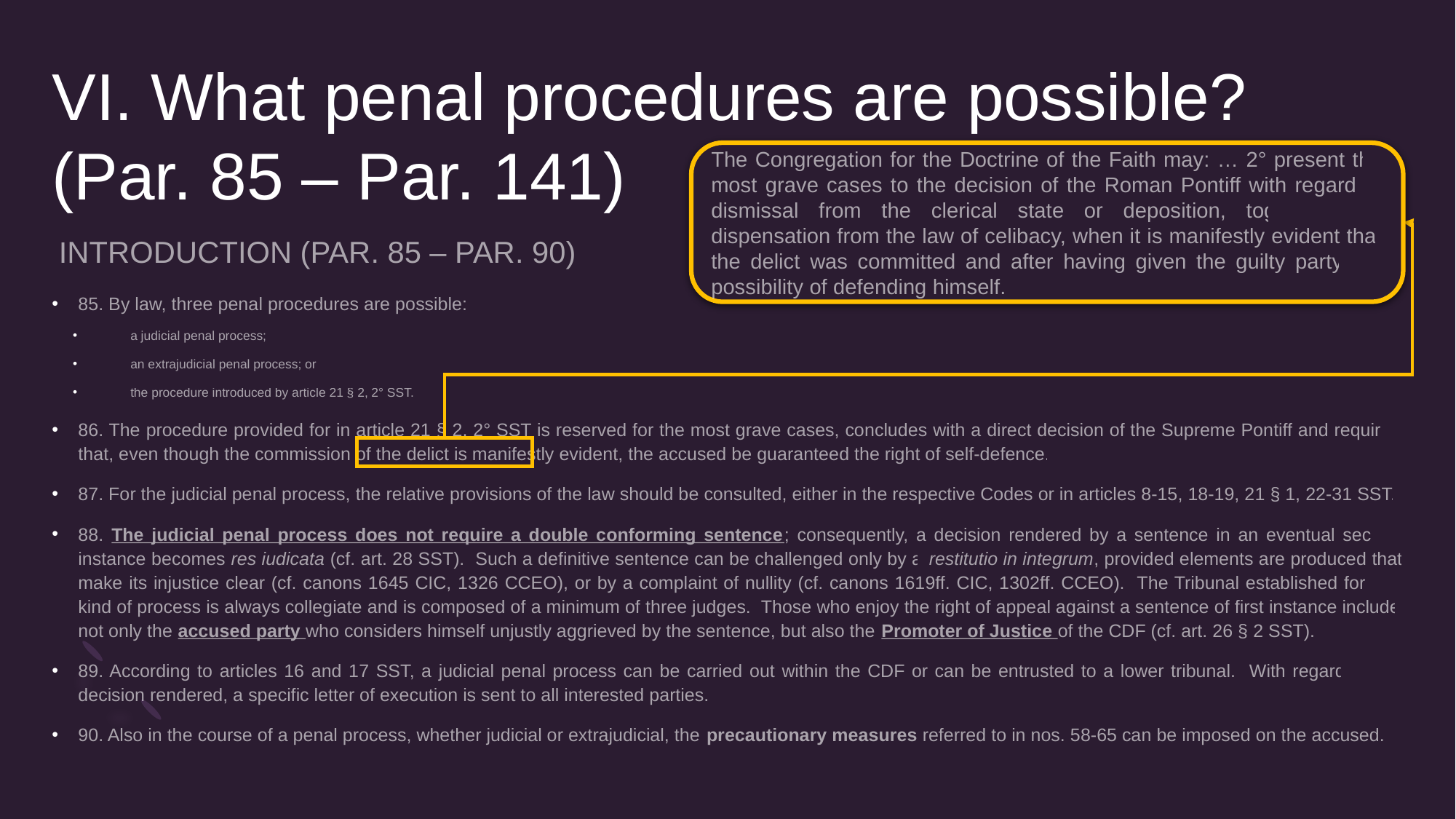

# VI. What penal procedures are possible? (Par. 85 – Par. 141)
The Congregation for the Doctrine of the Faith may: … 2° present the most grave cases to the decision of the Roman Pontiff with regard to dismissal from the clerical state or deposition, together with dispensation from the law of celibacy, when it is manifestly evident that the delict was committed and after having given the guilty party the possibility of defending himself.
INTRODUCTION (PAR. 85 – PAR. 90)
85. By law, three penal procedures are possible:
a judicial penal process;
an extrajudicial penal process; or
the procedure introduced by article 21 § 2, 2° SST.
86. The procedure provided for in article 21 § 2, 2° SST is reserved for the most grave cases, concludes with a direct decision of the Supreme Pontiff and requires that, even though the commission of the delict is manifestly evident, the accused be guaranteed the right of self-defence.
87. For the judicial penal process, the relative provisions of the law should be consulted, either in the respective Codes or in articles 8-15, 18-19, 21 § 1, 22-31 SST.
88. The judicial penal process does not require a double conforming sentence; consequently, a decision rendered by a sentence in an eventual second instance becomes res iudicata (cf. art. 28 SST).  Such a definitive sentence can be challenged only by a restitutio in integrum, provided elements are produced that make its injustice clear (cf. canons 1645 CIC, 1326 CCEO), or by a complaint of nullity (cf. canons 1619ff. CIC, 1302ff. CCEO).  The Tribunal established for this kind of process is always collegiate and is composed of a minimum of three judges.  Those who enjoy the right of appeal against a sentence of first instance include not only the accused party who considers himself unjustly aggrieved by the sentence, but also the Promoter of Justice of the CDF (cf. art. 26 § 2 SST).
89. According to articles 16 and 17 SST, a judicial penal process can be carried out within the CDF or can be entrusted to a lower tribunal.  With regard to the decision rendered, a specific letter of execution is sent to all interested parties.
90. Also in the course of a penal process, whether judicial or extrajudicial, the precautionary measures referred to in nos. 58-65 can be imposed on the accused.